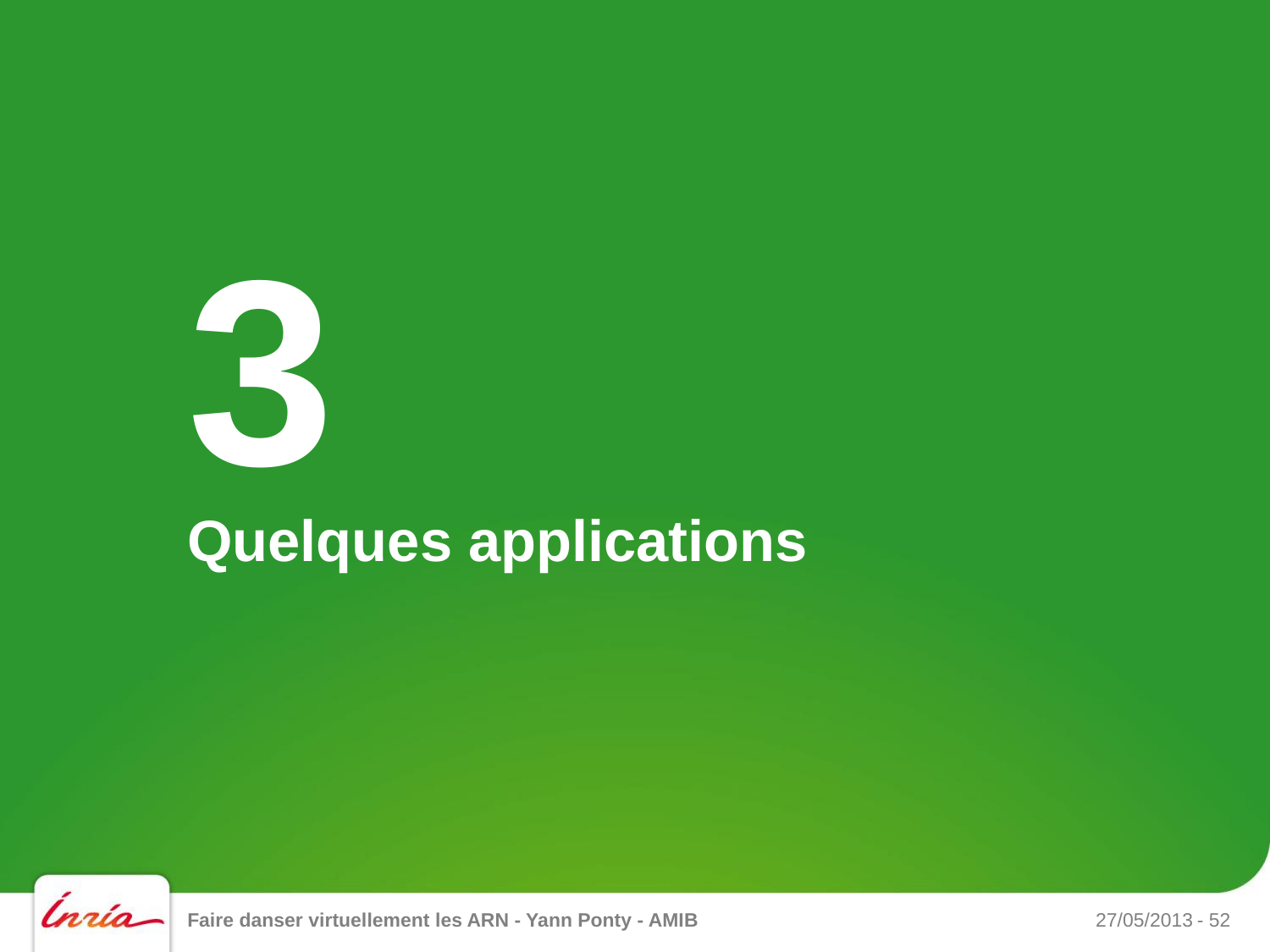

3
# Quelques applications

Faire danser virtuellement les ARN - Yann Ponty - AMIB
27/05/2013
- 52